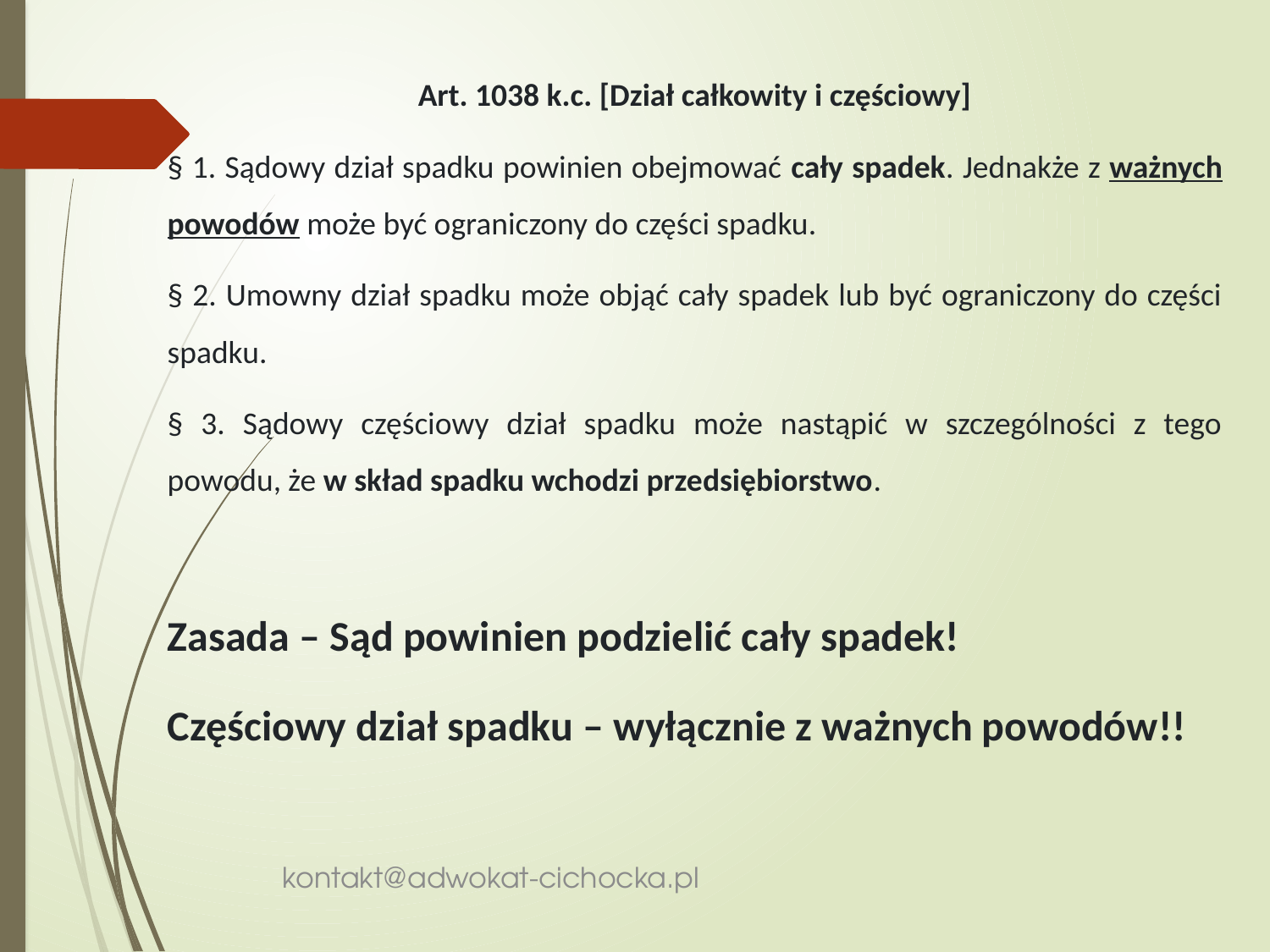

Art. 1038 k.c. [Dział całkowity i częściowy]
§ 1. Sądowy dział spadku powinien obejmować cały spadek. Jednakże z ważnych powodów może być ograniczony do części spadku.
§ 2. Umowny dział spadku może objąć cały spadek lub być ograniczony do części spadku.
§ 3. Sądowy częściowy dział spadku może nastąpić w szczególności z tego powodu, że w skład spadku wchodzi przedsiębiorstwo.

Zasada – Sąd powinien podzielić cały spadek!
Częściowy dział spadku – wyłącznie z ważnych powodów!!
kontakt@adwokat-cichocka.pl